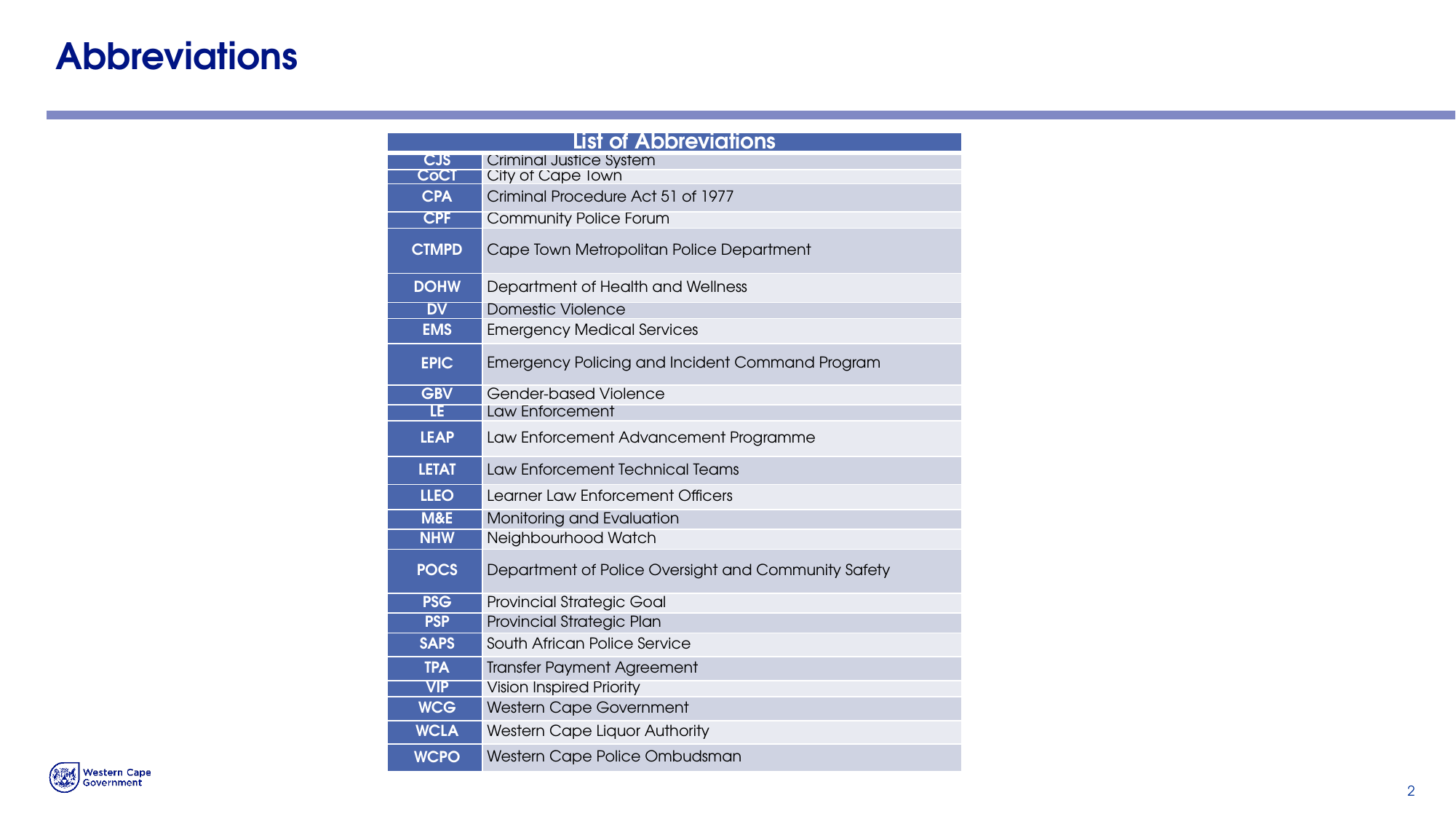

# Abbreviations
| List of Abbreviations |  |
| --- | --- |
| CJS | Criminal Justice System |
| CoCT | City of Cape Town |
| CPA | Criminal Procedure Act 51 of 1977 |
| CPF | Community Police Forum |
| CTMPD | Cape Town Metropolitan Police Department |
| DOHW | Department of Health and Wellness |
| DV | Domestic Violence |
| EMS | Emergency Medical Services |
| EPIC | Emergency Policing and Incident Command Program |
| GBV | Gender-based Violence |
| LE | Law Enforcement |
| LEAP | Law Enforcement Advancement Programme |
| LETAT | Law Enforcement Technical Teams |
| LLEO | Learner Law Enforcement Officers |
| M&E | Monitoring and Evaluation |
| NHW | Neighbourhood Watch |
| POCS | Department of Police Oversight and Community Safety |
| PSG | Provincial Strategic Goal |
| PSP | Provincial Strategic Plan |
| SAPS | South African Police Service |
| TPA | Transfer Payment Agreement |
| VIP | Vision Inspired Priority |
| WCG | Western Cape Government |
| WCLA | Western Cape Liquor Authority |
| WCPO | Western Cape Police Ombudsman |
2